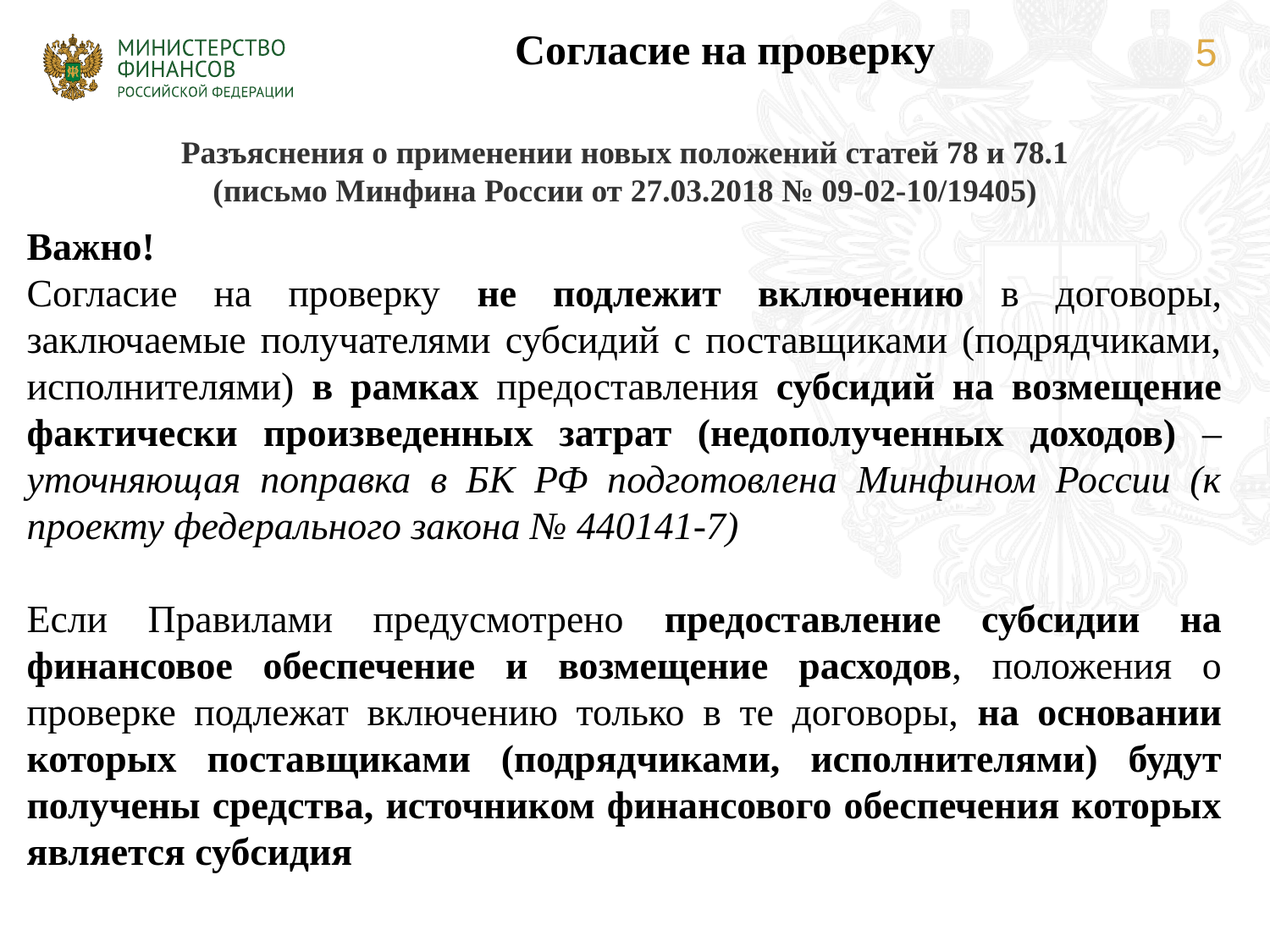

Согласие на проверку
Разъяснения о применении новых положений статей 78 и 78.1
(письмо Минфина России от 27.03.2018 № 09-02-10/19405)
Важно!
Согласие на проверку не подлежит включению в договоры, заключаемые получателями субсидий с поставщиками (подрядчиками, исполнителями) в рамках предоставления субсидий на возмещение фактически произведенных затрат (недополученных доходов) – уточняющая поправка в БК РФ подготовлена Минфином России (к проекту федерального закона № 440141-7)

Если Правилами предусмотрено предоставление субсидии на финансовое обеспечение и возмещение расходов, положения о проверке подлежат включению только в те договоры, на основании которых поставщиками (подрядчиками, исполнителями) будут получены средства, источником финансового обеспечения которых является субсидия